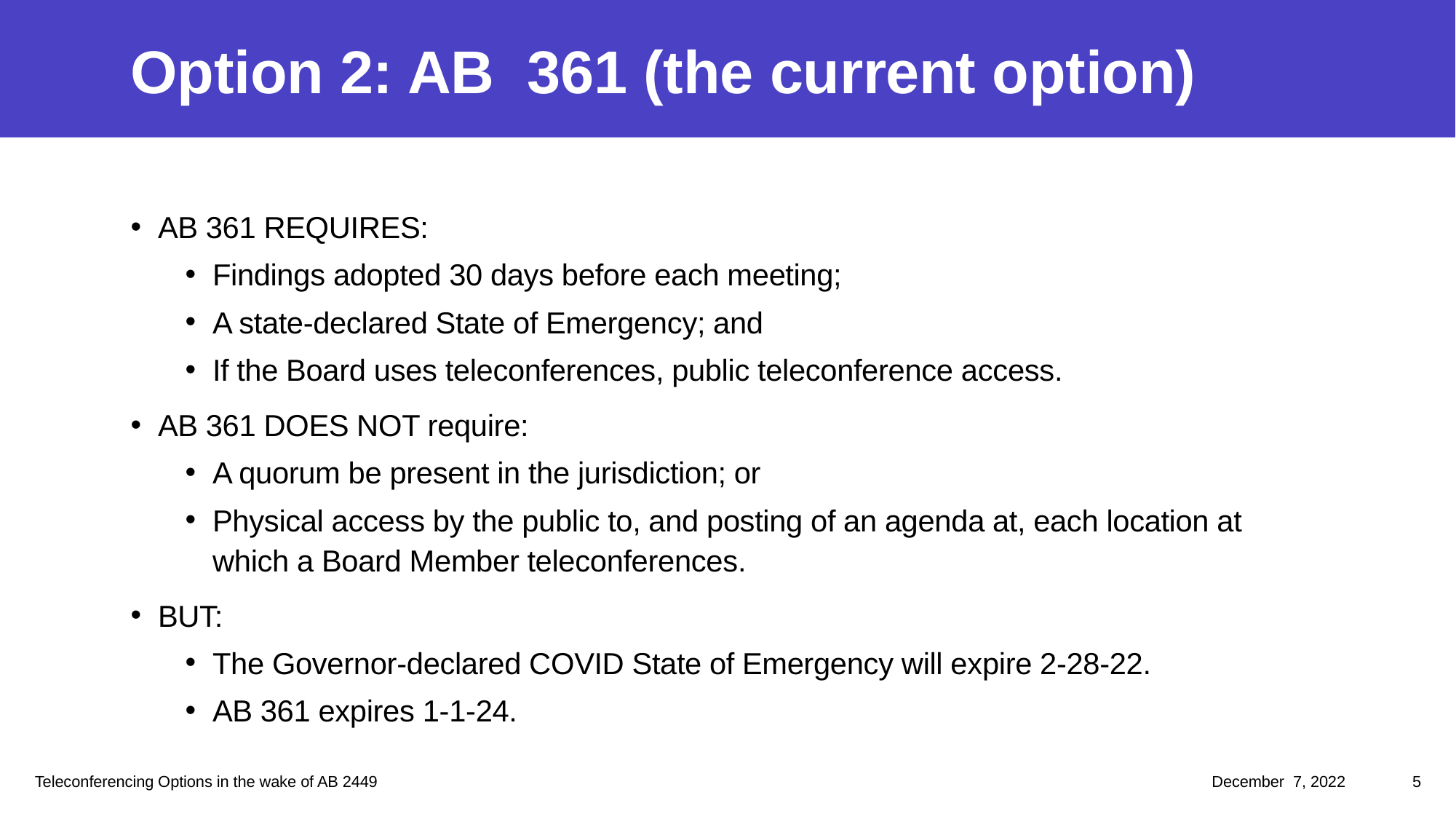

# Option 2: AB  361 (the current option)
AB 361 REQUIRES:
Findings adopted 30 days before each meeting;
A state-declared State of Emergency; and
If the Board uses teleconferences, public teleconference access.
AB 361 DOES NOT require:
A quorum be present in the jurisdiction; or
Physical access by the public to, and posting of an agenda at, each location at which a Board Member teleconferences.
BUT:
The Governor-declared COVID State of Emergency will expire 2-28-22.
AB 361 expires 1-1-24.

December  7, 2022
Teleconferencing Options in the wake of AB 2449
5